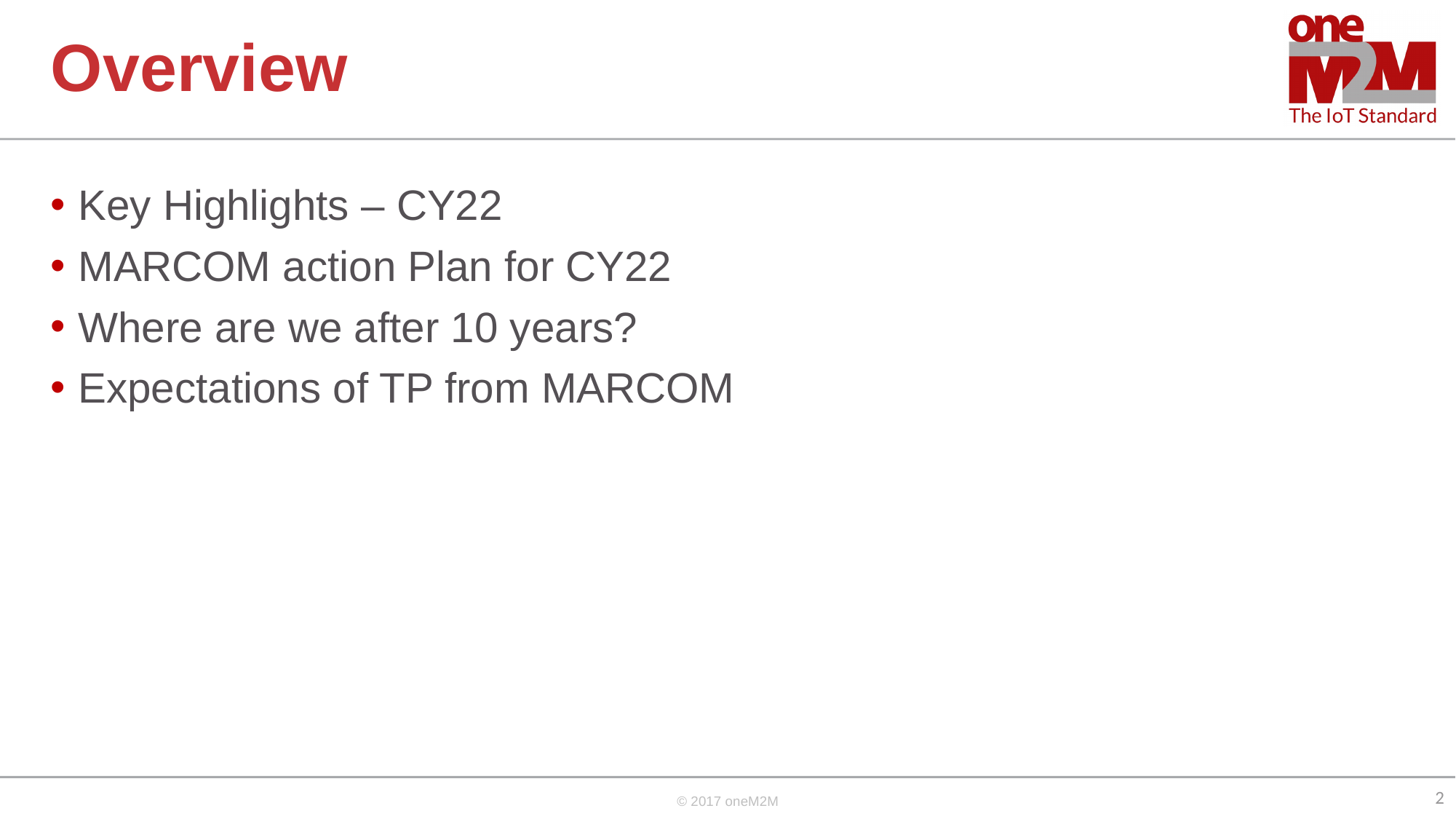

# Overview
Key Highlights – CY22
MARCOM action Plan for CY22
Where are we after 10 years?
Expectations of TP from MARCOM

2